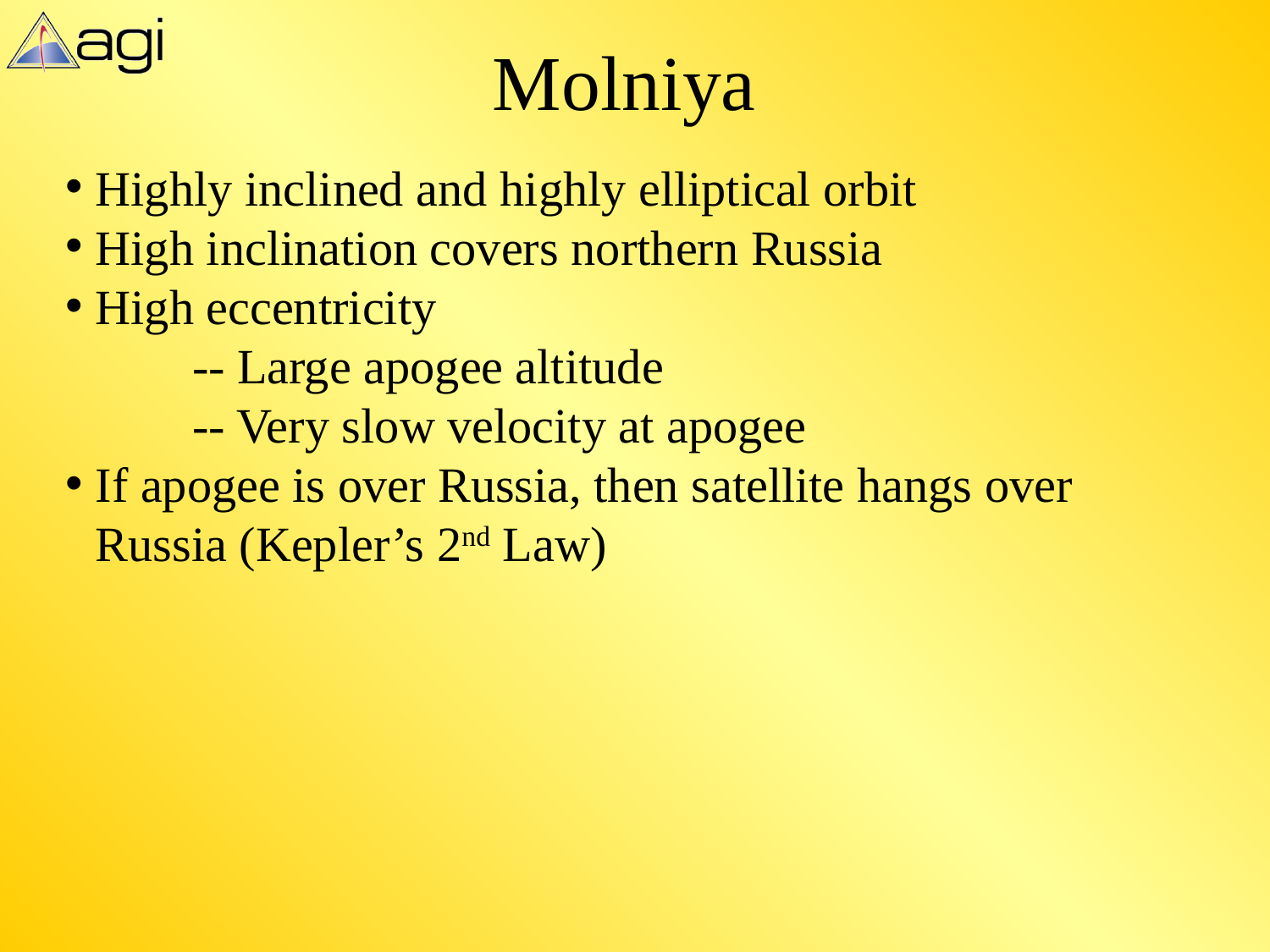

# Molniya
Highly inclined and highly elliptical orbit
High inclination covers northern Russia
High eccentricity
	-- Large apogee altitude
	-- Very slow velocity at apogee
If apogee is over Russia, then satellite hangs over Russia (Kepler’s 2nd Law)